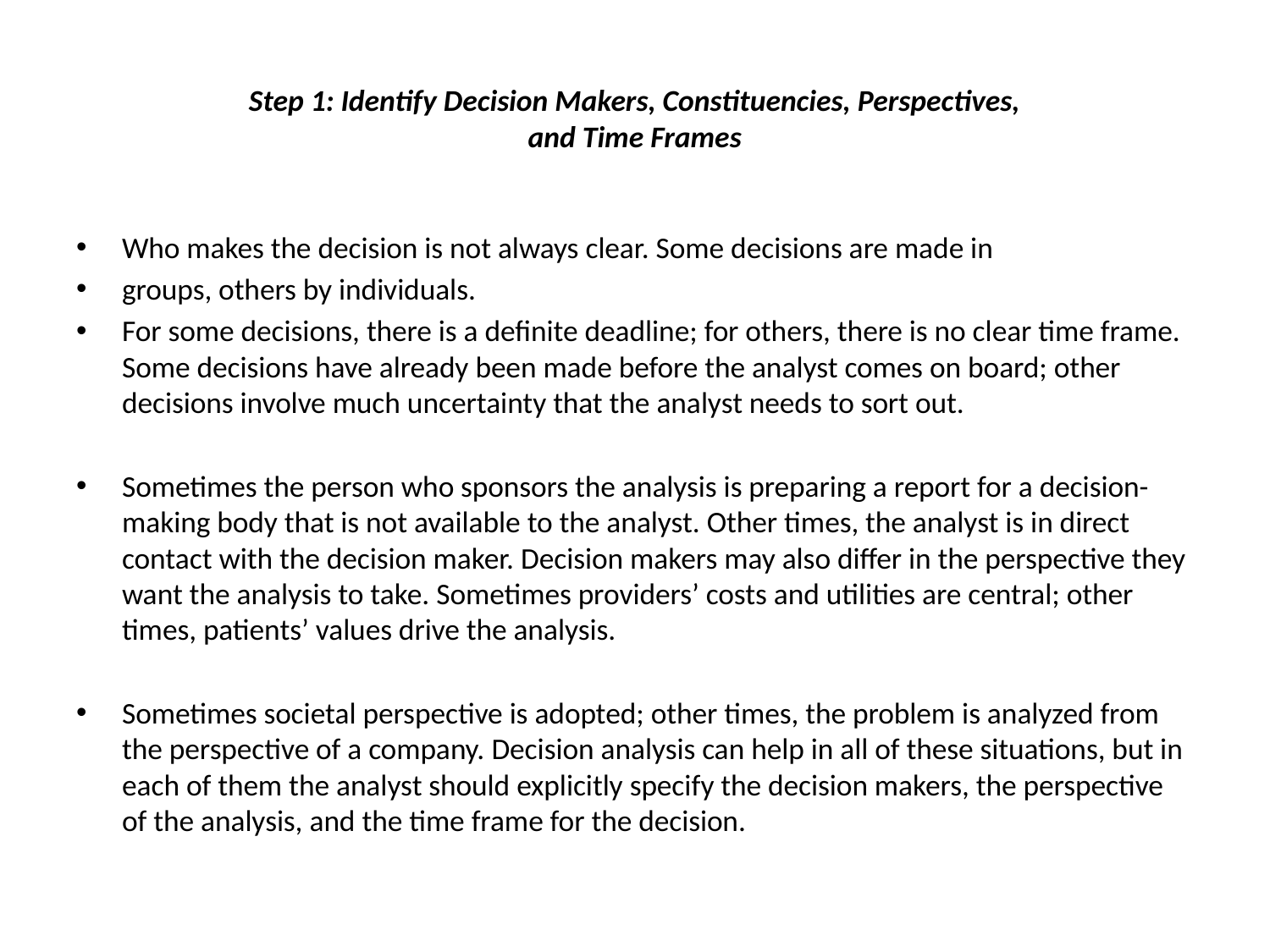

# Step 1: Identify Decision Makers, Constituencies, Perspectives, and Time Frames
Who makes the decision is not always clear. Some decisions are made in
groups, others by individuals.
For some decisions, there is a definite deadline; for others, there is no clear time frame. Some decisions have already been made before the analyst comes on board; other decisions involve much uncertainty that the analyst needs to sort out.

Sometimes the person who sponsors the analysis is preparing a report for a decision-making body that is not available to the analyst. Other times, the analyst is in direct contact with the decision maker. Decision makers may also differ in the perspective they want the analysis to take. Sometimes providers’ costs and utilities are central; other times, patients’ values drive the analysis.

Sometimes societal perspective is adopted; other times, the problem is analyzed from the perspective of a company. Decision analysis can help in all of these situations, but in each of them the analyst should explicitly specify the decision makers, the perspective of the analysis, and the time frame for the decision.